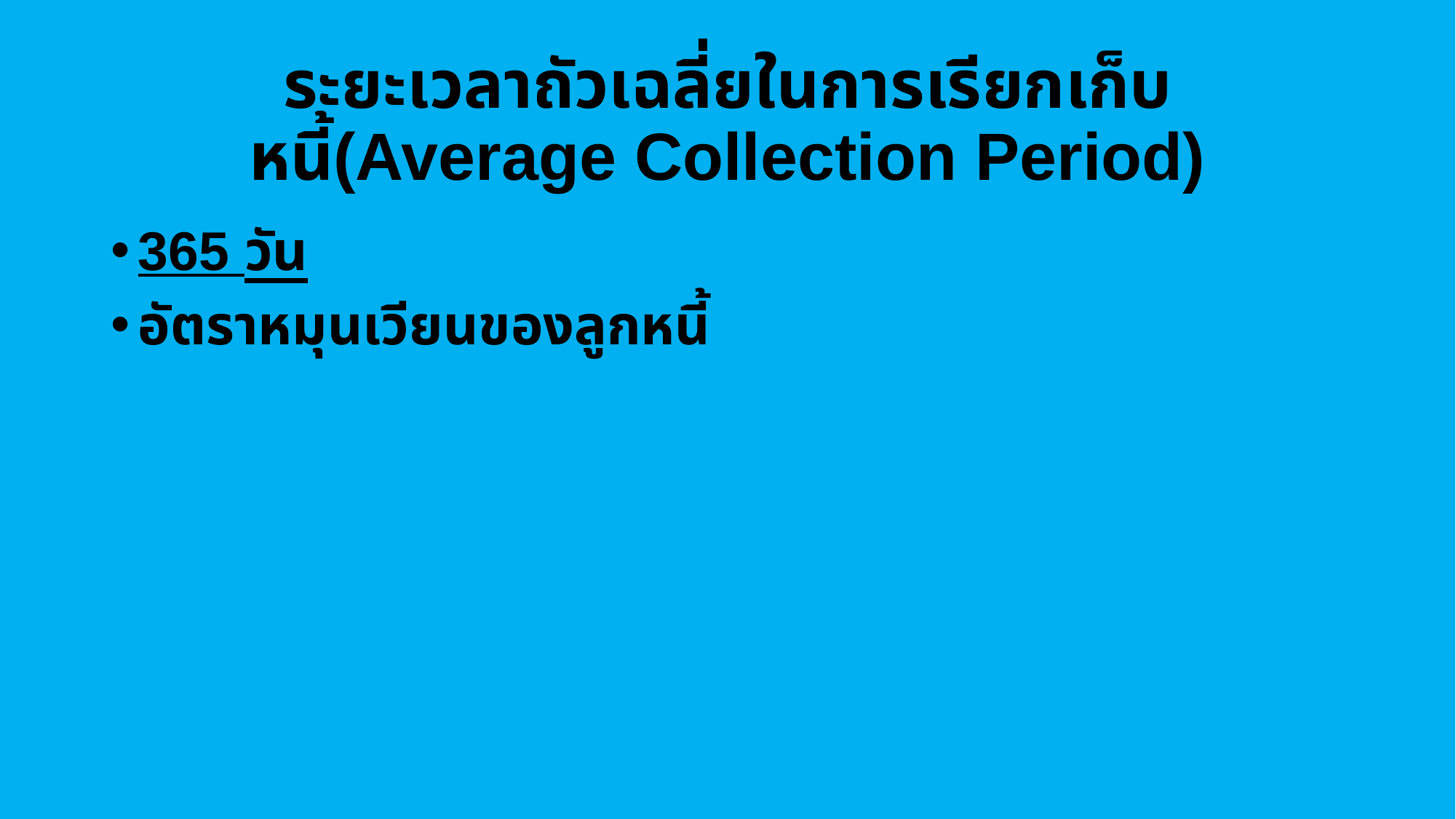

# ระยะเวลาถัวเฉลี่ยในการเรียกเก็บหนี้(Average Collection Period)
365 วัน
อัตราหมุนเวียนของลูกหนี้